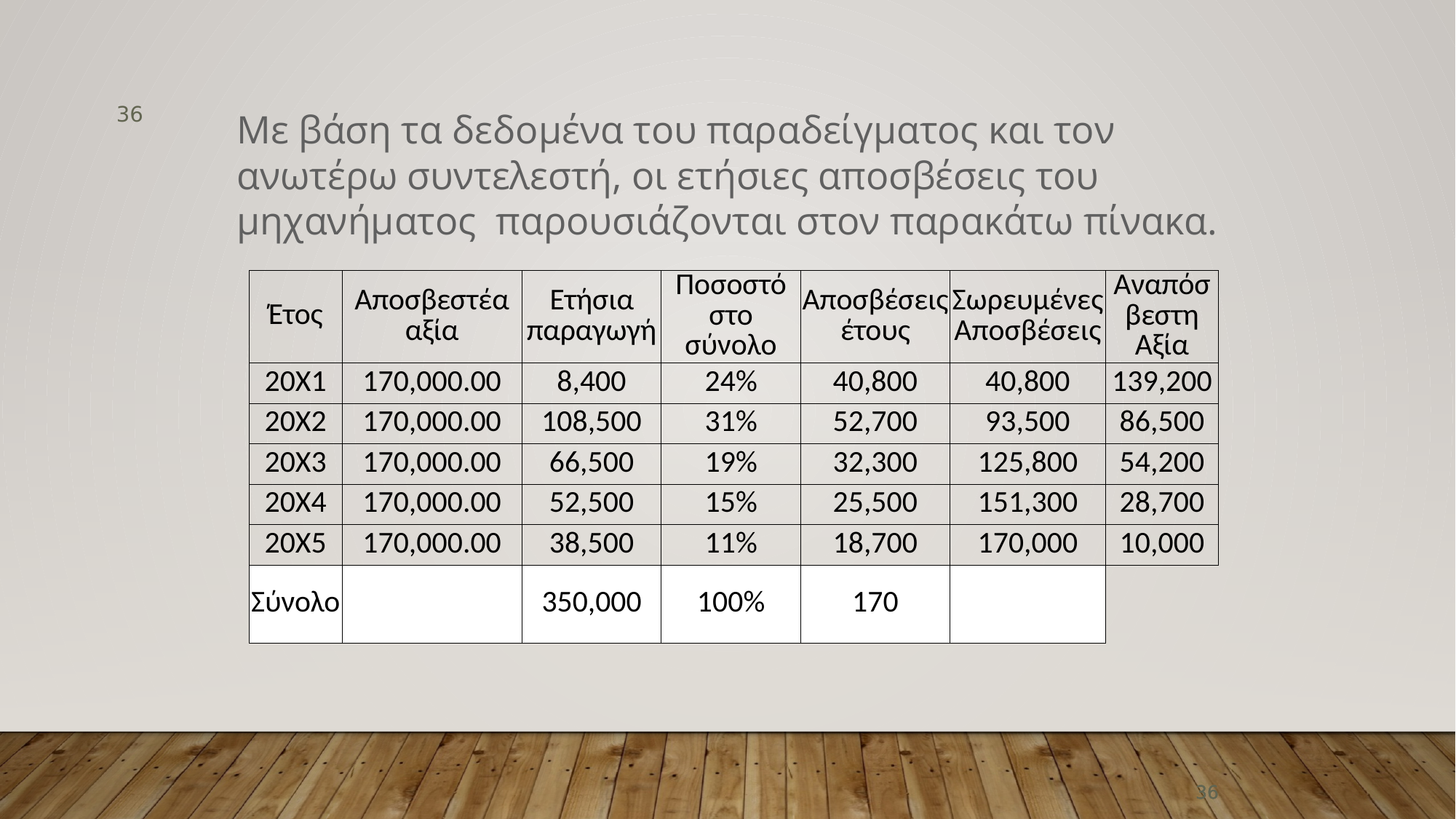

36
Με βάση τα δεδομένα του παραδείγματος και τον
ανωτέρω συντελεστή, οι ετήσιες αποσβέσεις του
μηχανήματος  παρουσιάζονται στον παρακάτω πίνακα.
| Έτος | Αποσβεστέα αξία | Ετήσια παραγωγή | Ποσοστό στο σύνολο | Αποσβέσεις έτους | Σωρευμένες Αποσβέσεις | Αναπόσβεστη Αξία |
| --- | --- | --- | --- | --- | --- | --- |
| 20Χ1 | 170,000.00 | 8,400 | 24% | 40,800 | 40,800 | 139,200 |
| 20Χ2 | 170,000.00 | 108,500 | 31% | 52,700 | 93,500 | 86,500 |
| 20Χ3 | 170,000.00 | 66,500 | 19% | 32,300 | 125,800 | 54,200 |
| 20Χ4 | 170,000.00 | 52,500 | 15% | 25,500 | 151,300 | 28,700 |
| 20Χ5 | 170,000.00 | 38,500 | 11% | 18,700 | 170,000 | 10,000 |
| Σύνολο |  | 350,000 | 100% | 170 |  |  |
36
36
36